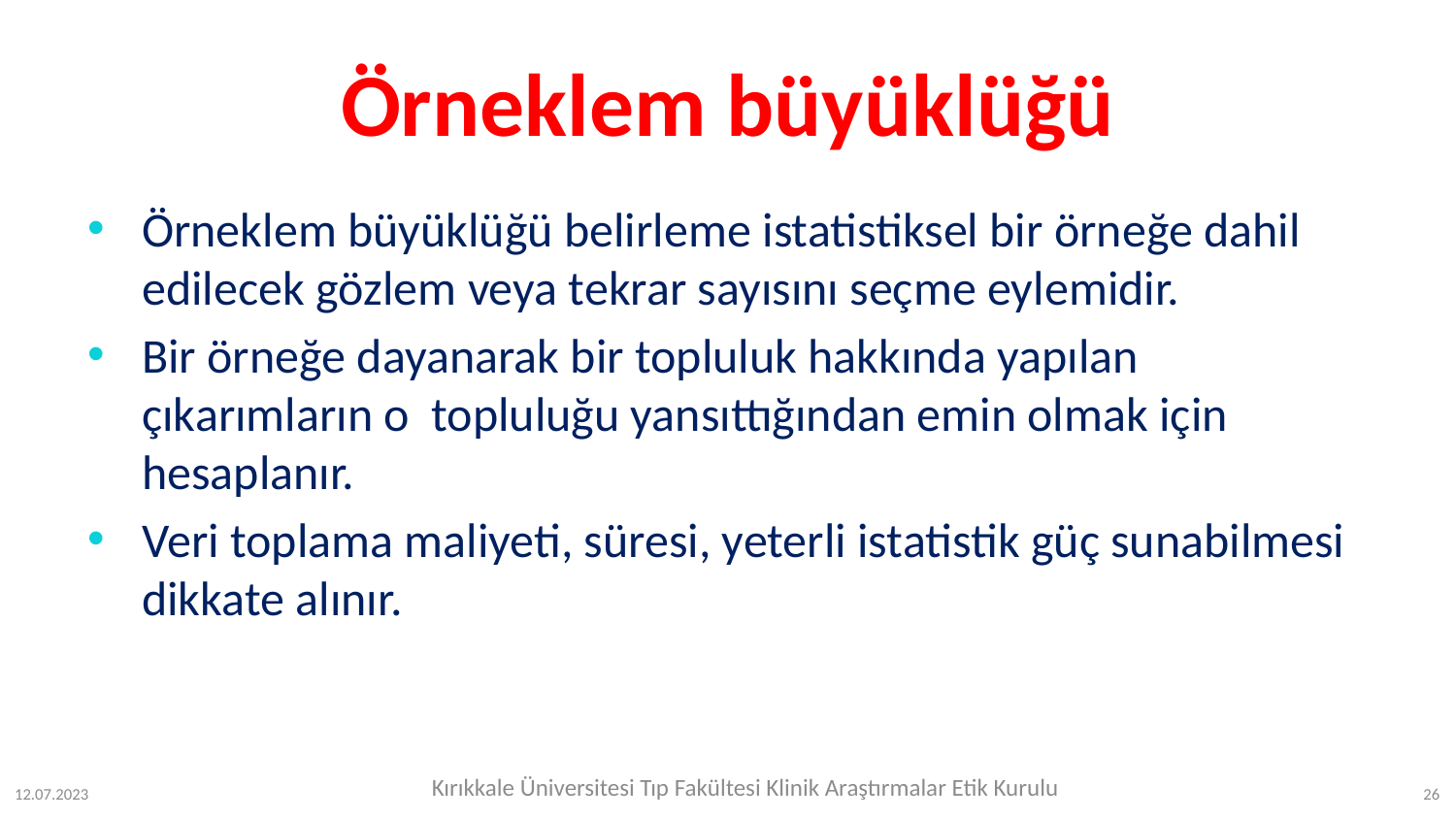

# Örneklem büyüklüğü
Örneklem büyüklüğü belirleme istatistiksel bir örneğe dahil edilecek gözlem veya tekrar sayısını seçme eylemidir.
Bir örneğe dayanarak bir topluluk hakkında yapılan çıkarımların o  topluluğu yansıttığından emin olmak için hesaplanır.
Veri toplama maliyeti, süresi, yeterli istatistik güç sunabilmesi dikkate alınır.
Kırıkkale Üniversitesi Tıp Fakültesi Klinik Araştırmalar Etik Kurulu
12.07.2023
26